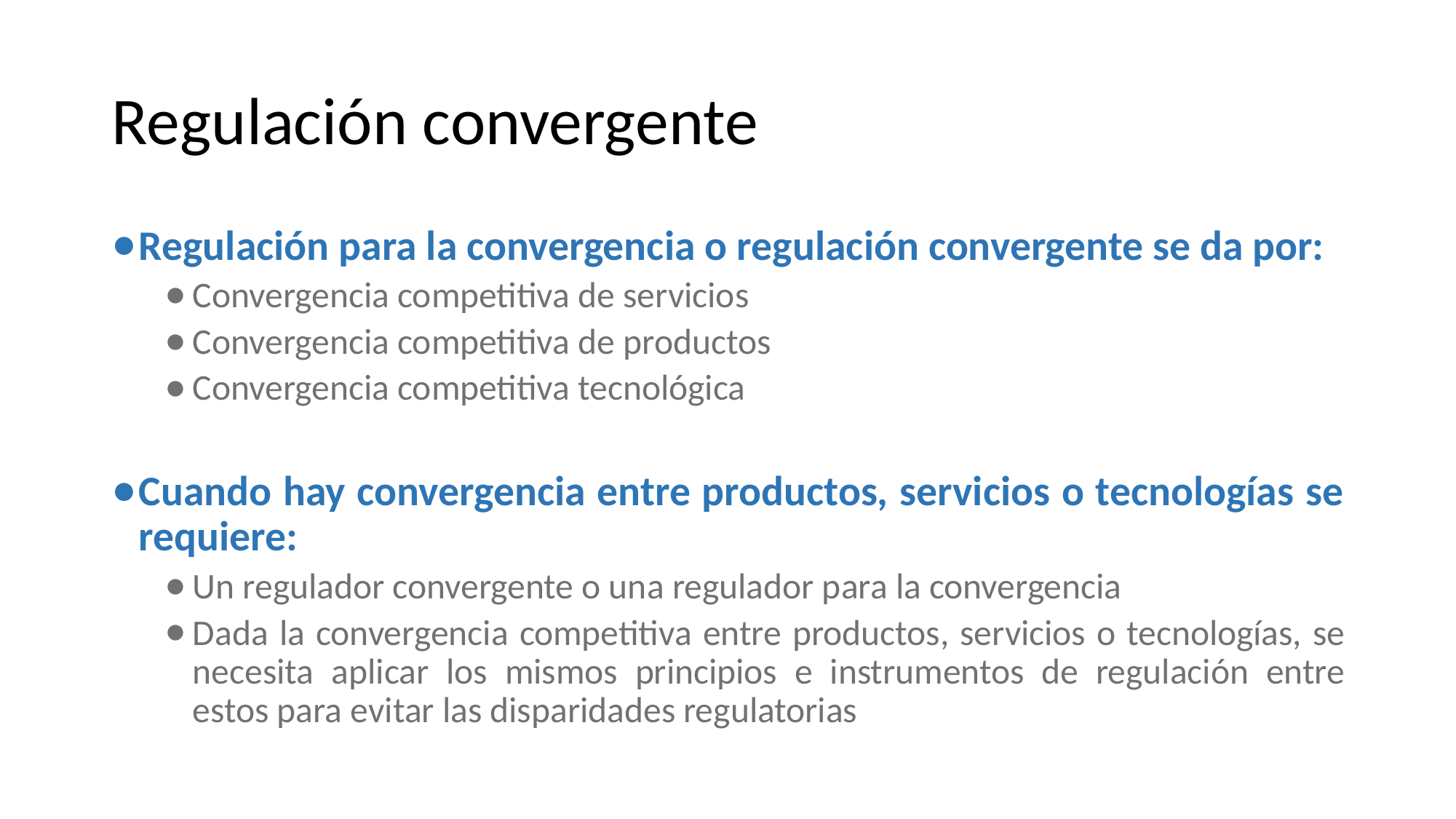

# Regulación convergente
Regulación para la convergencia o regulación convergente se da por:
Convergencia competitiva de servicios
Convergencia competitiva de productos
Convergencia competitiva tecnológica

Cuando hay convergencia entre productos, servicios o tecnologías se requiere:
Un regulador convergente o una regulador para la convergencia
Dada la convergencia competitiva entre productos, servicios o tecnologías, se necesita aplicar los mismos principios e instrumentos de regulación entre estos para evitar las disparidades regulatorias